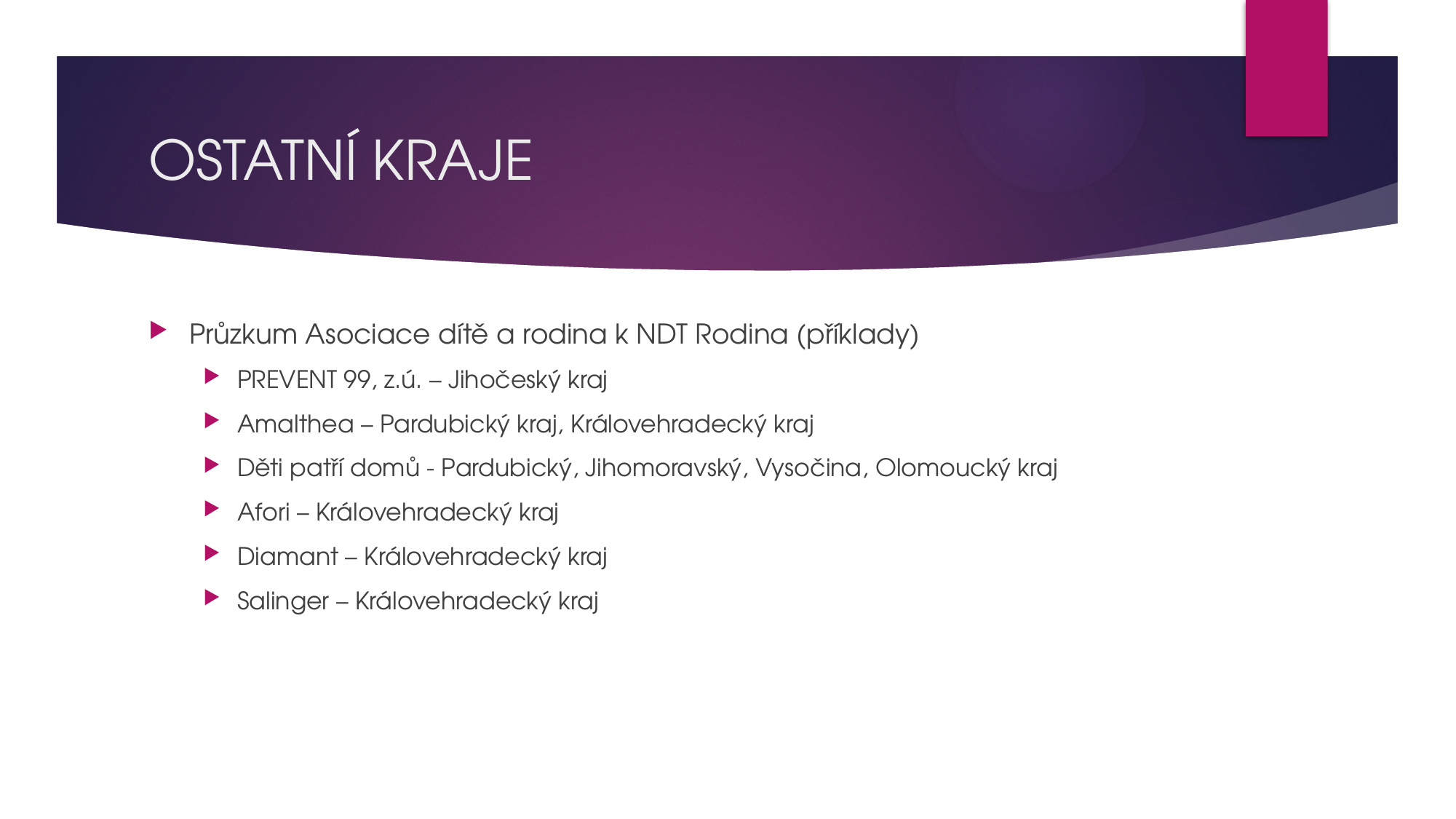

# OSTATNÍ KRAJE
Průzkum Asociace dítě a rodina k NDT Rodina (příklady)
PREVENT 99, z.ú. – Jihočeský kraj
Amalthea – Pardubický kraj, Královehradecký kraj
Děti patří domů - Pardubický, Jihomoravský, Vysočina, Olomoucký kraj
Afori – Královehradecký kraj
Diamant – Královehradecký kraj
Salinger – Královehradecký kraj